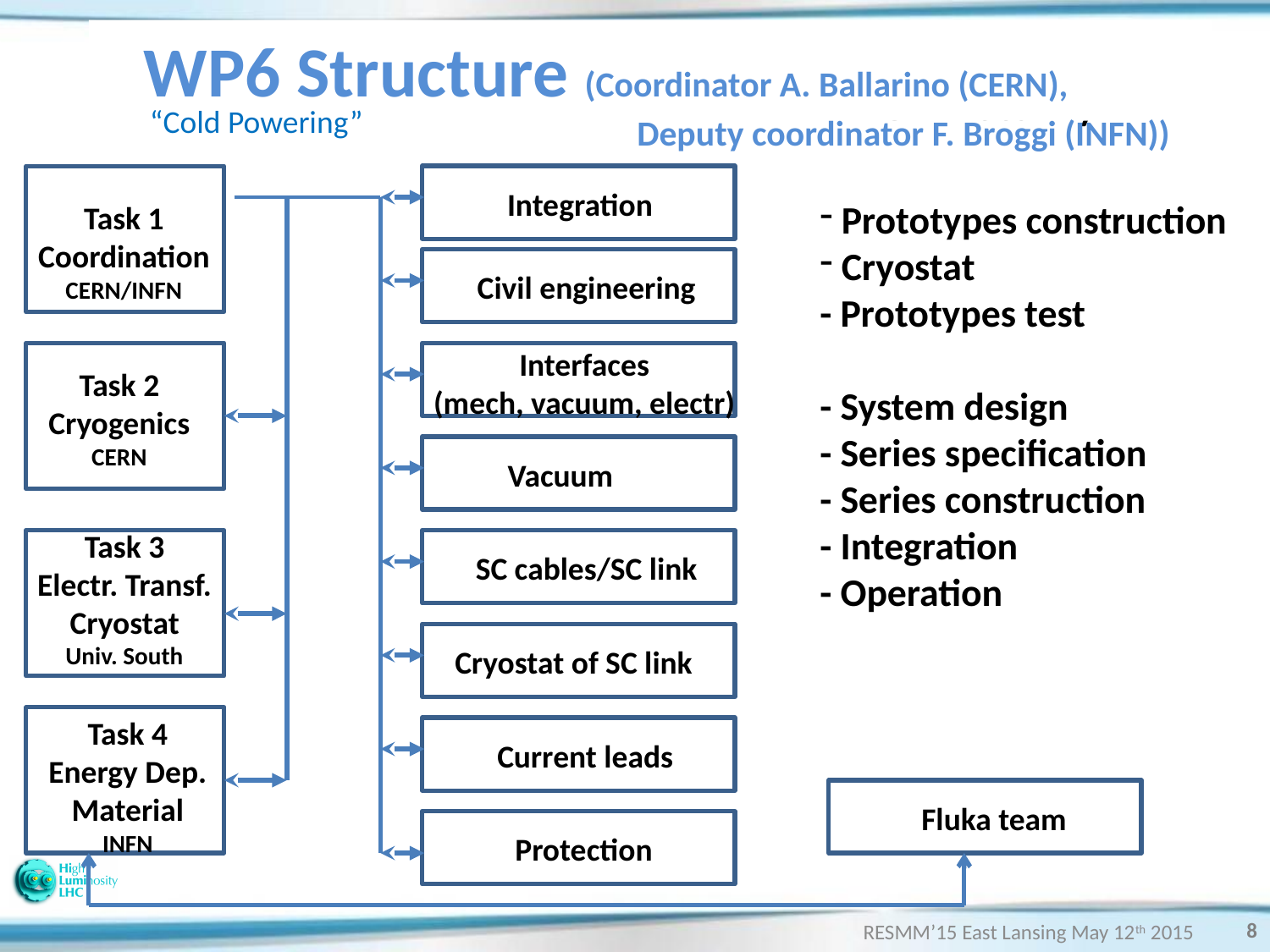

WP6 Structure (Coordinator A. Ballarino (CERN),
                                                               Deputy coordinator F. Broggi (INFN))
CERN activity
CERN activity

Task 1
Coordination
CERN/INFN

Task 2
Cryogenics
CERN
Task 3
Electr. Transf.
Cryostat
Univ. South

Task 4
Energy Dep.
Material
INFN

Integration
 Prototypes construction
 Cryostat
- Prototypes test

- System design
- Series specification
- Series construction
- Integration
- Operation

Civil engineering
Interfaces
(mech, vacuum, electr)

Vacuum

SC cables/SC link

Cryostat of SC link

Current leads

Fluka team

Protection
“Cold Powering”
8
RESMM’15 East Lansing May 12th 2015